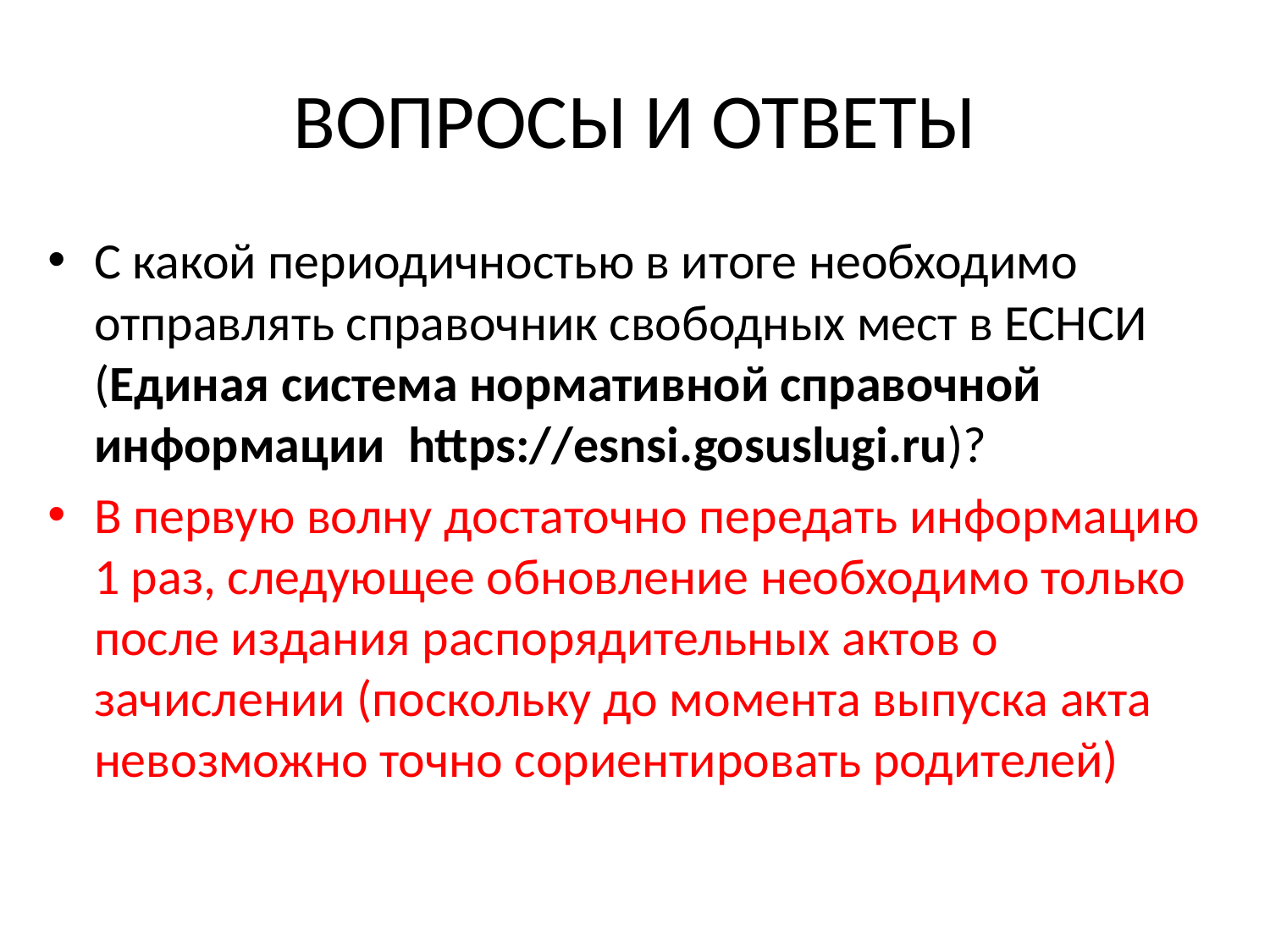

# ВОПРОСЫ И ОТВЕТЫ
С какой периодичностью в итоге необходимо отправлять справочник свободных мест в ЕСНСИ (Единая система нормативной справочной информации  https://esnsi.gosuslugi.ru)?
В первую волну достаточно передать информацию 1 раз, следующее обновление необходимо только после издания распорядительных актов о зачислении (поскольку до момента выпуска акта невозможно точно сориентировать родителей)